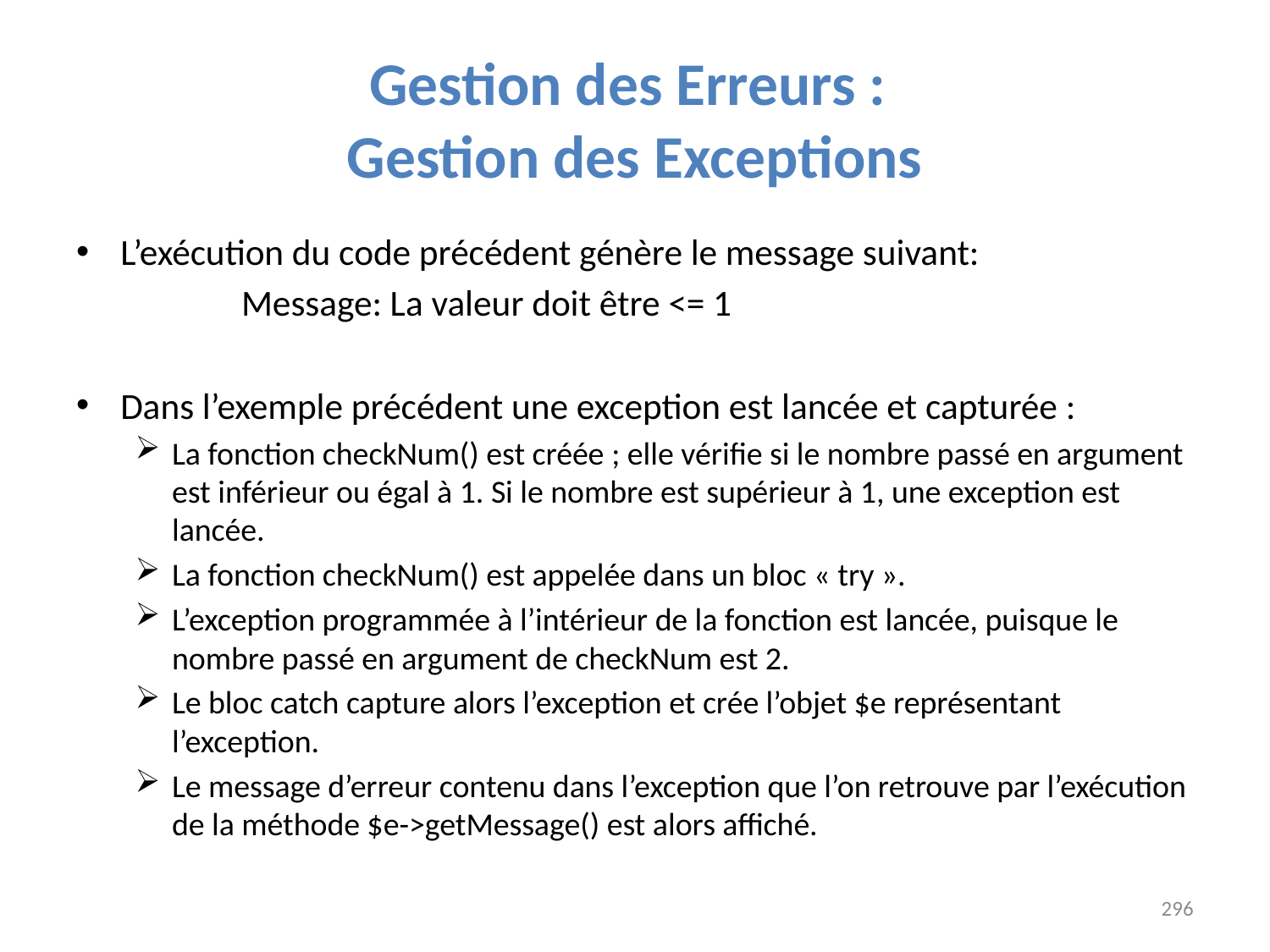

# Gestion des Erreurs : Gestion des Exceptions
L’exécution du code précédent génère le message suivant:
		Message: La valeur doit être <= 1

Dans l’exemple précédent une exception est lancée et capturée :
La fonction checkNum() est créée ; elle vérifie si le nombre passé en argument est inférieur ou égal à 1. Si le nombre est supérieur à 1, une exception est lancée.
La fonction checkNum() est appelée dans un bloc « try ».
L’exception programmée à l’intérieur de la fonction est lancée, puisque le nombre passé en argument de checkNum est 2.
Le bloc catch capture alors l’exception et crée l’objet $e représentant l’exception.
Le message d’erreur contenu dans l’exception que l’on retrouve par l’exécution de la méthode $e->getMessage() est alors affiché.

296